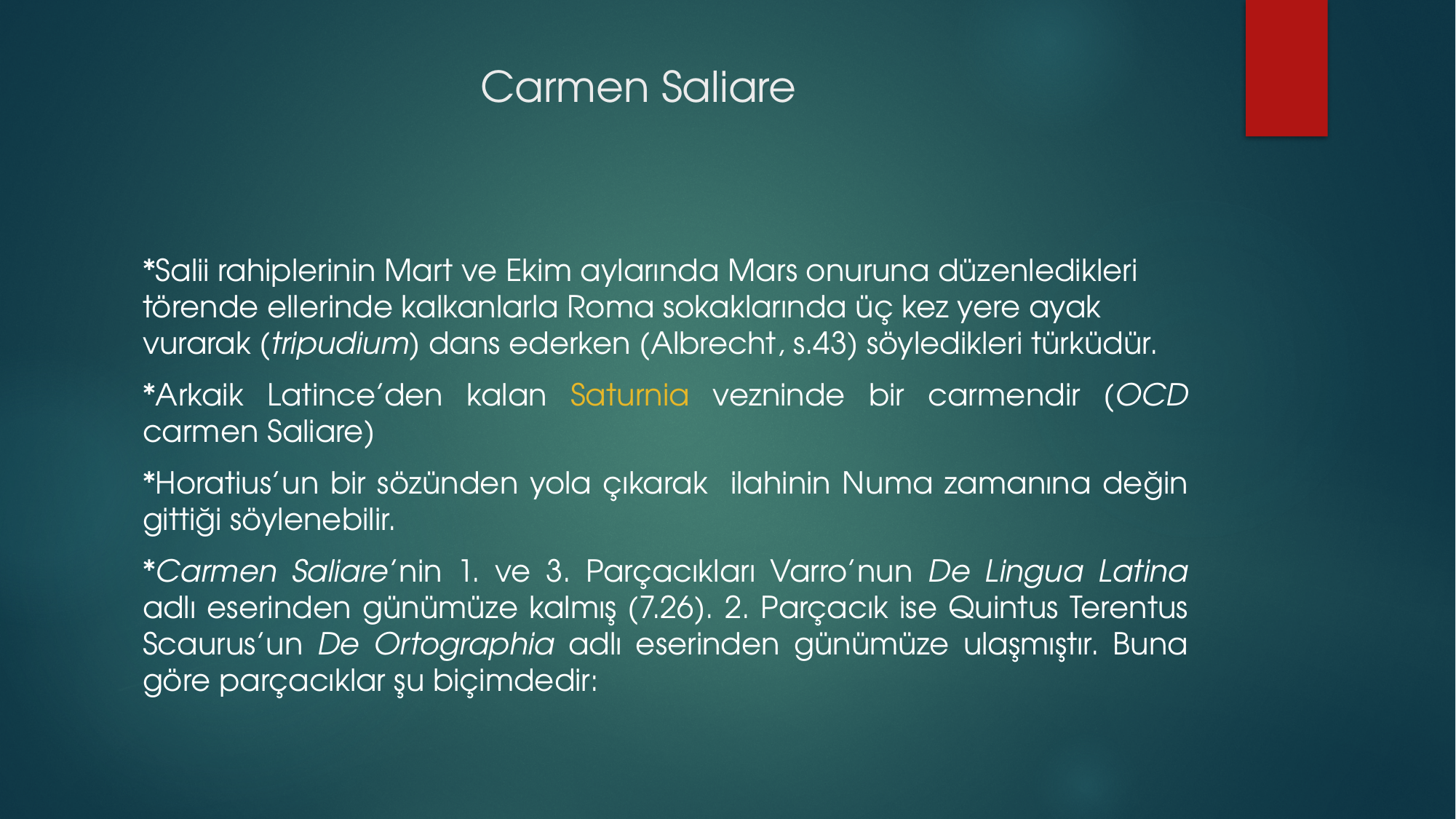

# Carmen Saliare
*Salii rahiplerinin Mart ve Ekim aylarında Mars onuruna düzenledikleri törende ellerinde kalkanlarla Roma sokaklarında üç kez yere ayak vurarak (tripudium) dans ederken (Albrecht, s.43) söyledikleri türküdür.
*Arkaik Latince’den kalan Saturnia vezninde bir carmendir (OCD carmen Saliare)
*Horatius’un bir sözünden yola çıkarak  ilahinin Numa zamanına değin gittiği söylenebilir.
*Carmen Saliare’nin 1. ve 3. Parçacıkları Varro’nun De Lingua Latina adlı eserinden günümüze kalmış (7.26). 2. Parçacık ise Quintus Terentus Scaurus’un De Ortographia adlı eserinden günümüze ulaşmıştır. Buna göre parçacıklar şu biçimdedir: